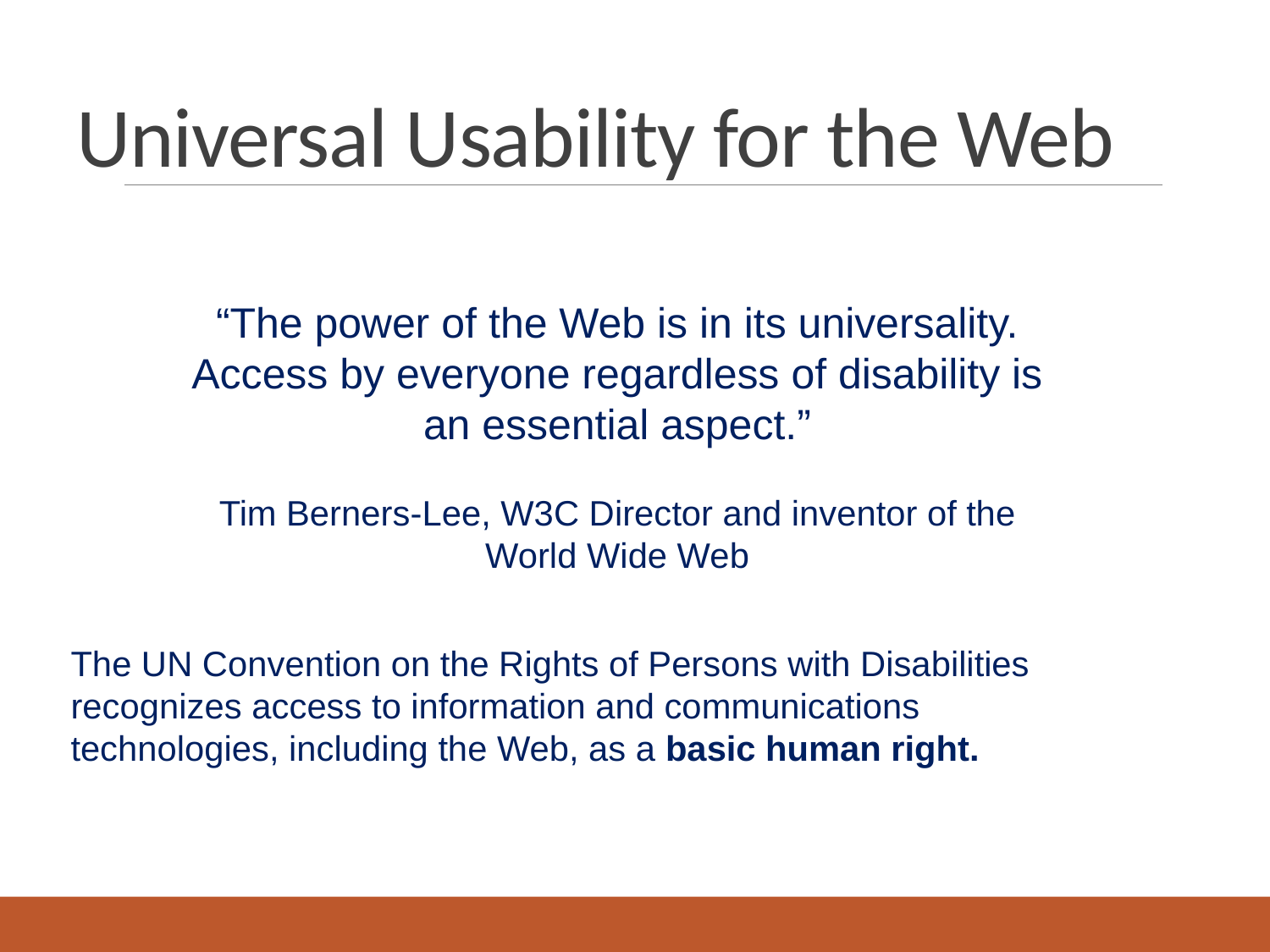

# Universal Usability for the Web
“The power of the Web is in its universality.
Access by everyone regardless of disability is an essential aspect.”

Tim Berners-Lee, W3C Director and inventor of the World Wide Web
The UN Convention on the Rights of Persons with Disabilities recognizes access to information and communications technologies, including the Web, as a basic human right.